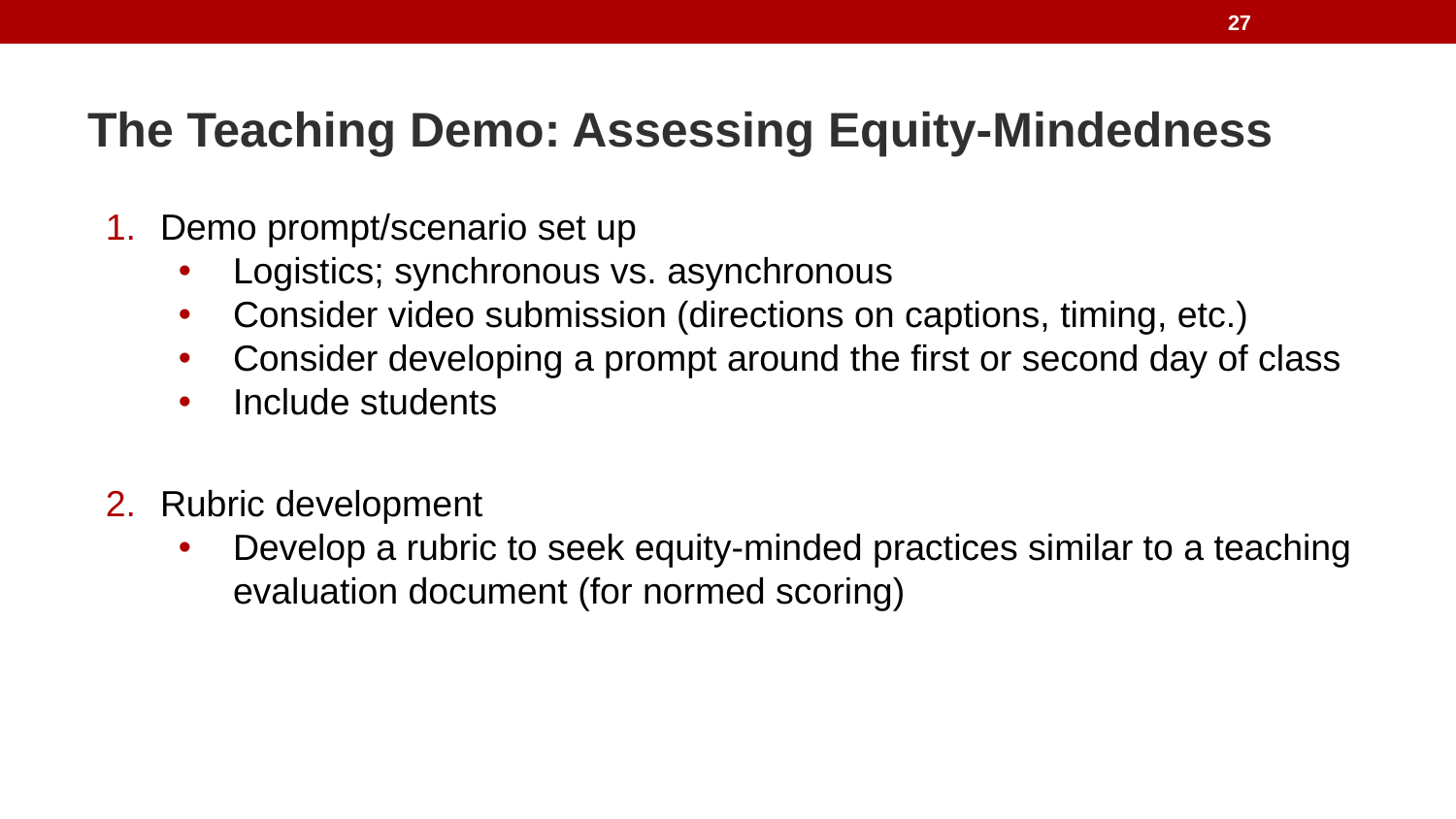

27
# The Teaching Demo: Assessing Equity-Mindedness
Demo prompt/scenario set up
Logistics; synchronous vs. asynchronous
Consider video submission (directions on captions, timing, etc.)
Consider developing a prompt around the first or second day of class
Include students

Rubric development
Develop a rubric to seek equity-minded practices similar to a teaching evaluation document (for normed scoring)